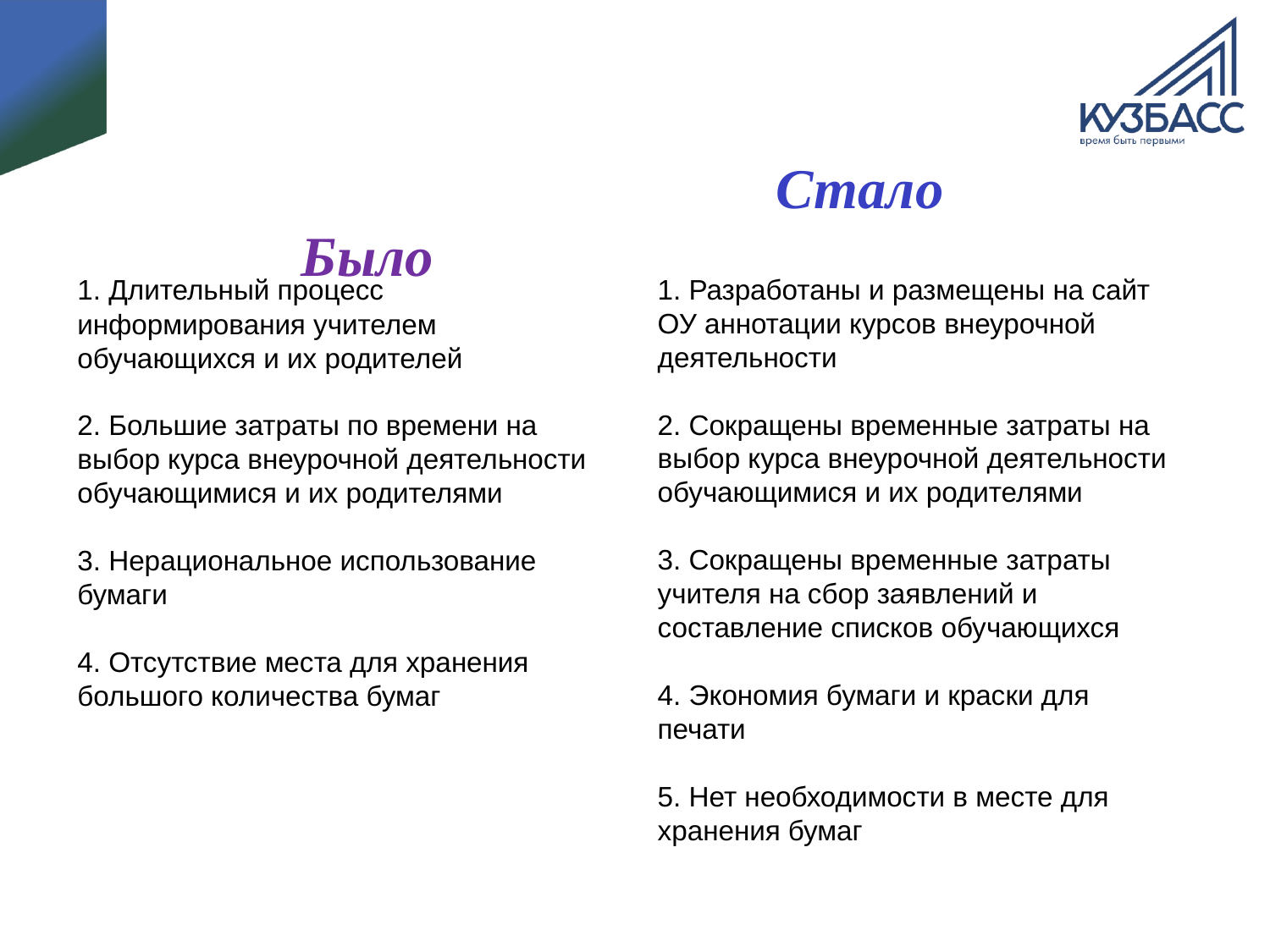

Стало
# Было
1. Разработаны и размещены на сайт ОУ аннотации курсов внеурочной деятельности

2. Сокращены временные затраты на выбор курса внеурочной деятельности обучающимися и их родителями

3. Сокращены временные затраты учителя на сбор заявлений и составление списков обучающихся

4. Экономия бумаги и краски для печати

5. Нет необходимости в месте для хранения бумаг

1. Длительный процесс информирования учителем обучающихся и их родителей

2. Большие затраты по времени на выбор курса внеурочной деятельности обучающимися и их родителями

3. Нерациональное использование бумаги

4. Отсутствие места для хранения большого количества бумаг